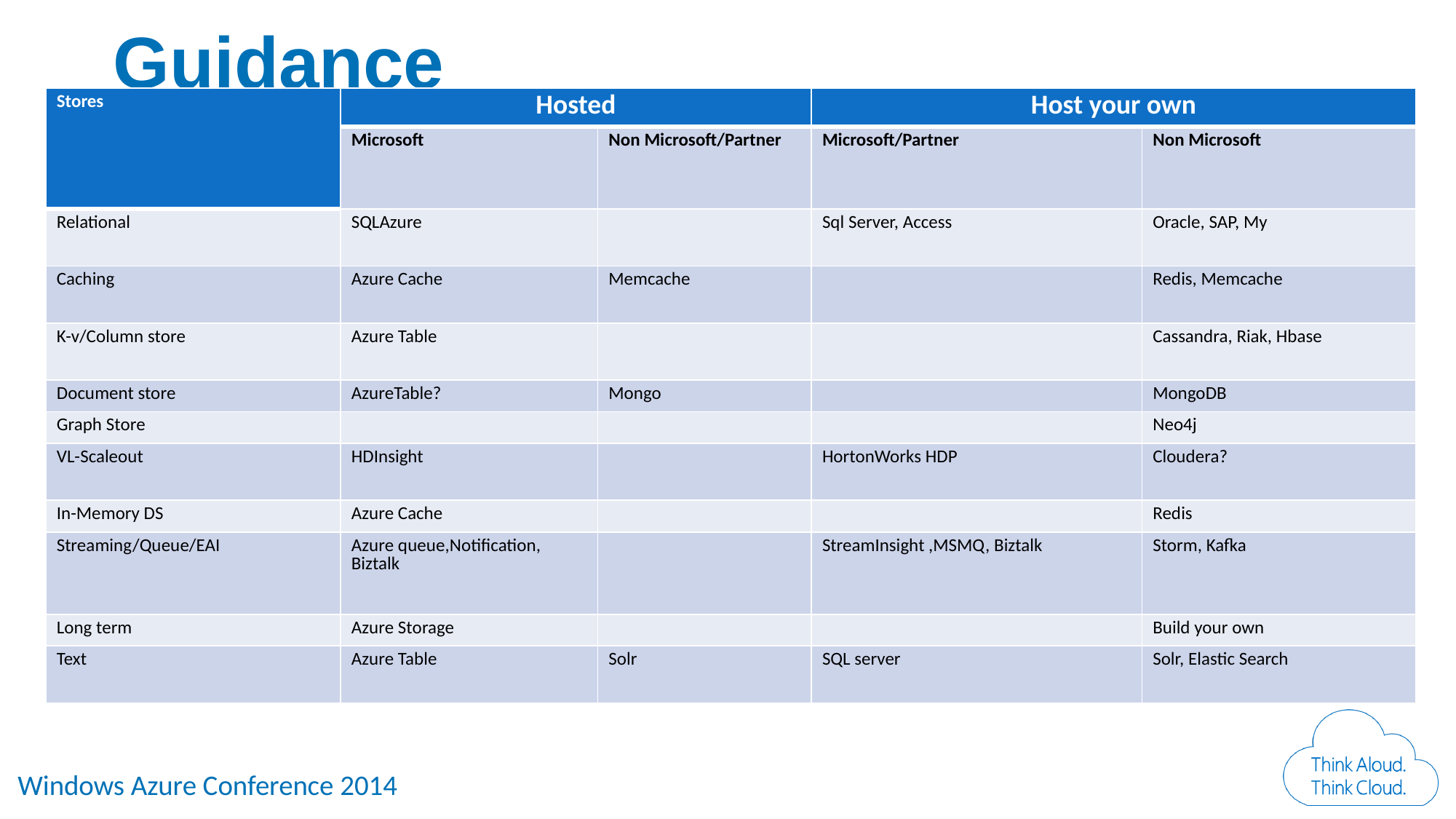

# Guidance
| Stores | Hosted |  | Host your own |  |
| --- | --- | --- | --- | --- |
|  | Microsoft | Non Microsoft/Partner | Microsoft/Partner | Non Microsoft |
| Relational | SQLAzure |  | Sql Server, Access | Oracle, SAP, My |
| Caching | Azure Cache | Memcache |  | Redis, Memcache |
| K-v/Column store | Azure Table |  |  | Cassandra, Riak, Hbase |
| Document store | AzureTable? | Mongo |  | MongoDB |
| Graph Store |  |  |  | Neo4j |
| VL-Scaleout | HDInsight |  | HortonWorks HDP | Cloudera? |
| In-Memory DS | Azure Cache |  |  | Redis |
| Streaming/Queue/EAI | Azure queue,Notification, Biztalk |  | StreamInsight ,MSMQ, Biztalk | Storm, Kafka |
| Long term | Azure Storage |  |  | Build your own |
| Text | Azure Table | Solr | SQL server | Solr, Elastic Search |